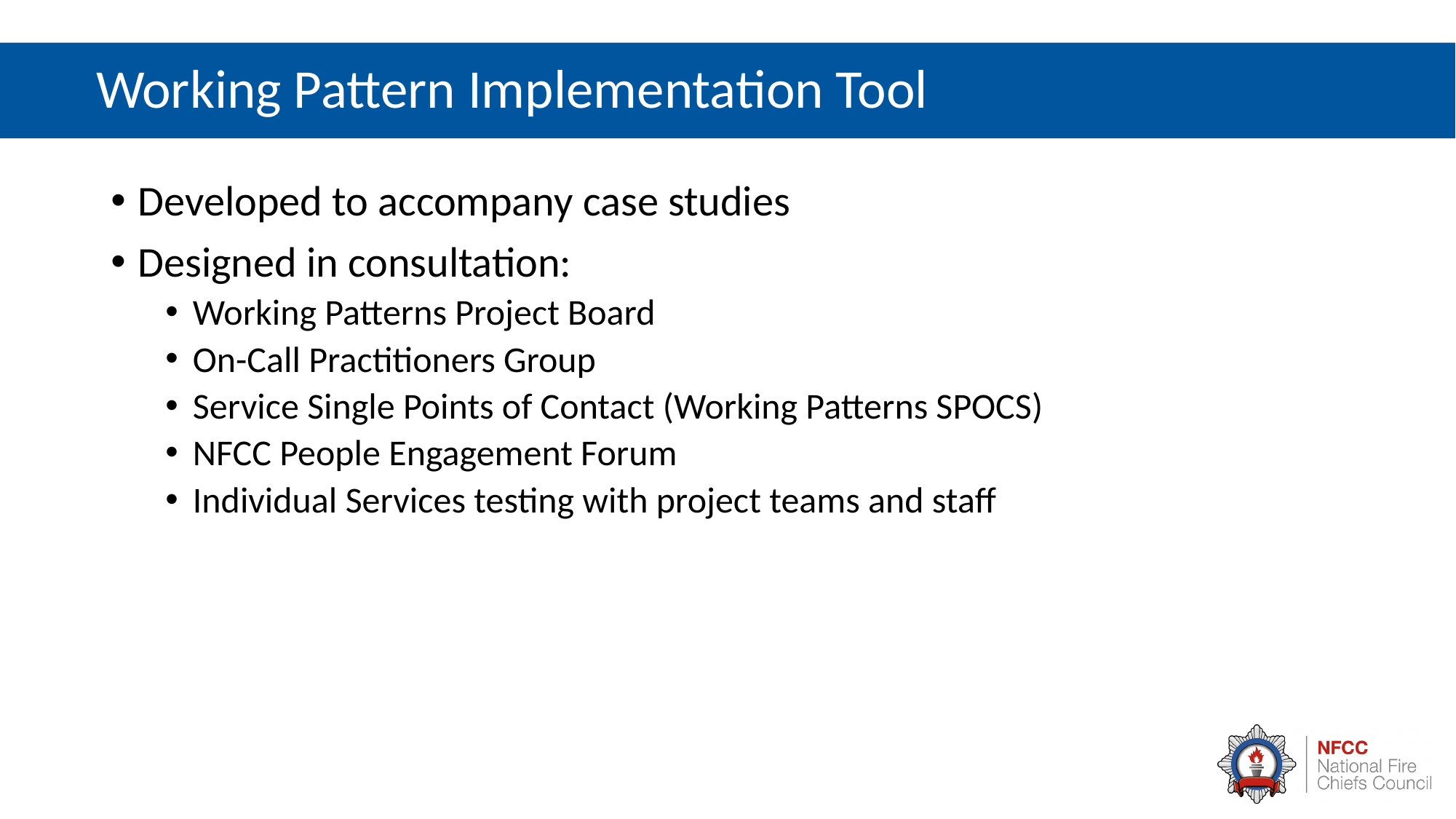

# Working Pattern Implementation Tool
Developed to accompany case studies
Designed in consultation:
Working Patterns Project Board
On-Call Practitioners Group
Service Single Points of Contact (Working Patterns SPOCS)
NFCC People Engagement Forum
Individual Services testing with project teams and staff